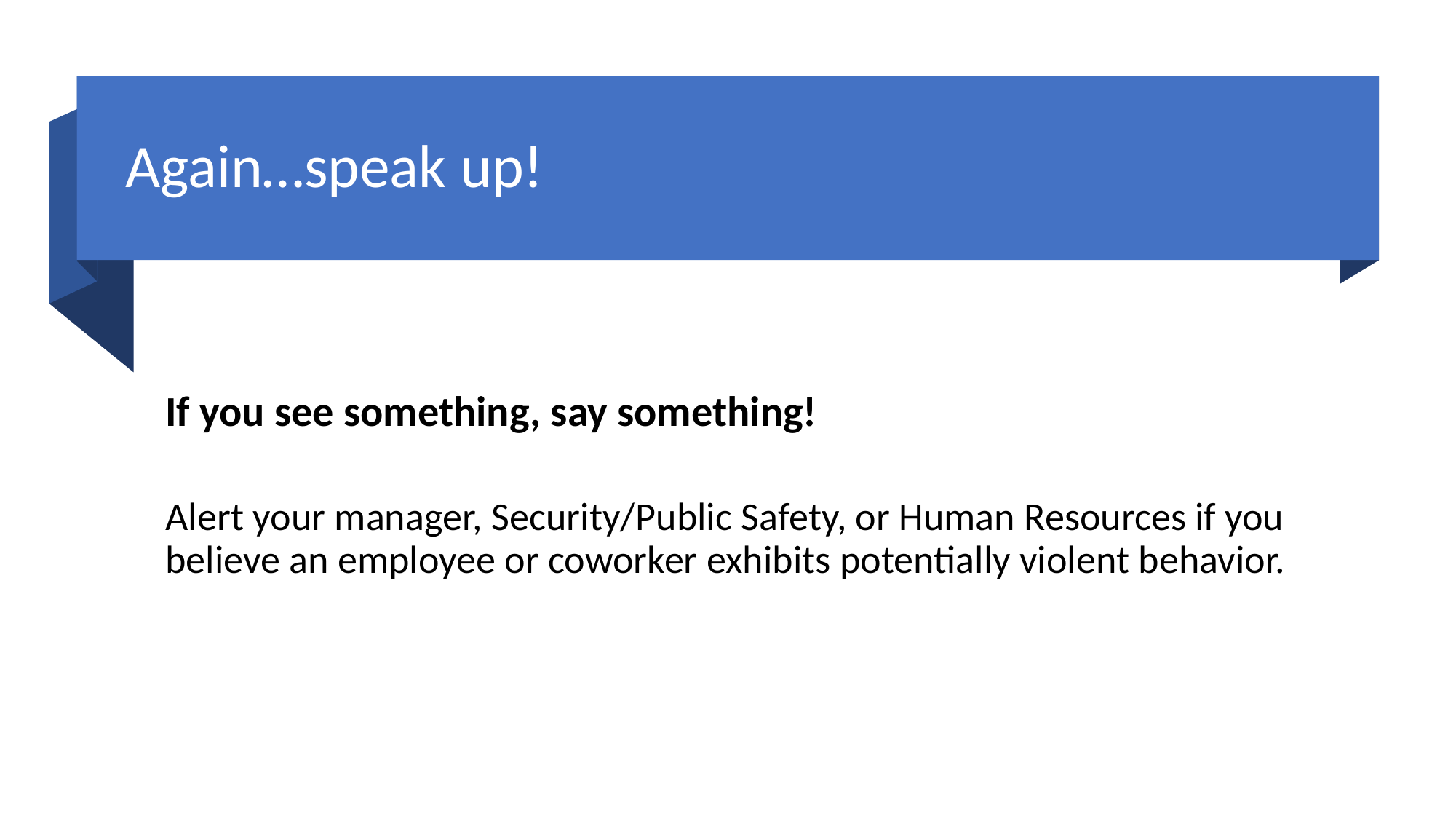

# Again…speak up!

If you see something, say something!

Alert your manager, Security/Public Safety, or Human Resources if you believe an employee or coworker exhibits potentially violent behavior.